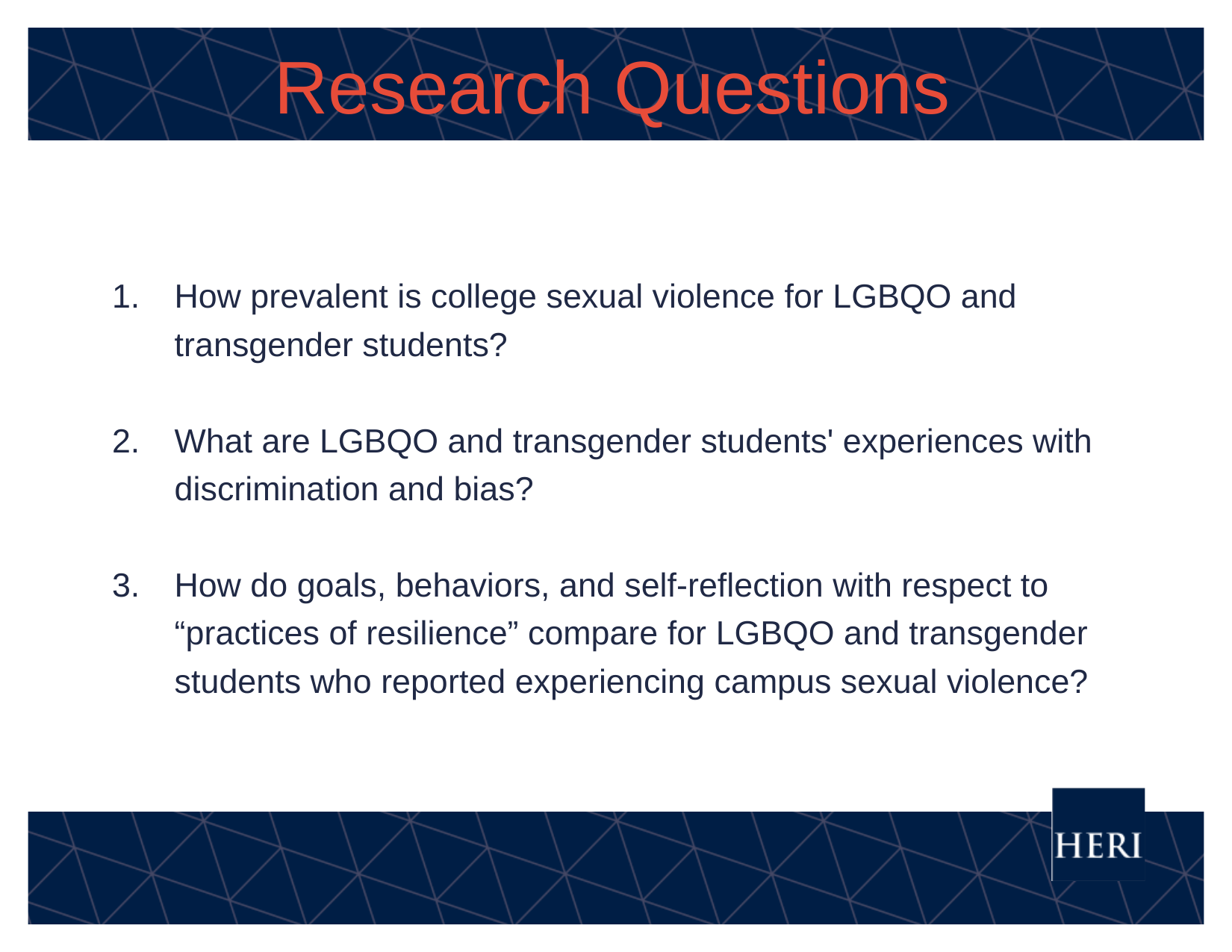

Research Questions
How prevalent is college sexual violence for LGBQO and transgender students?

What are LGBQO and transgender students' experiences with discrimination and bias?

How do goals, behaviors, and self-reflection with respect to “practices of resilience” compare for LGBQO and transgender students who reported experiencing campus sexual violence?